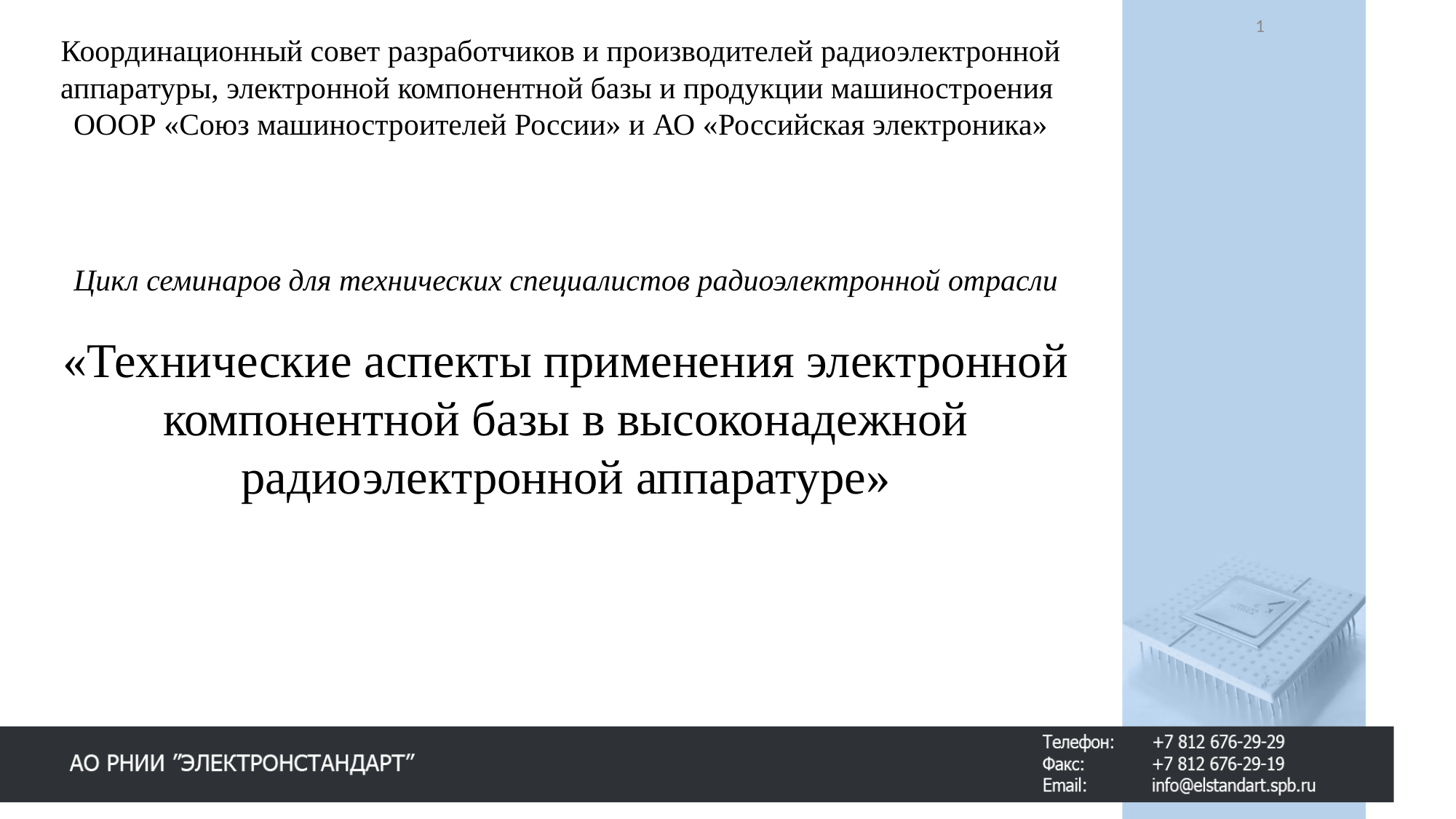

1
Координационный совет разработчиков и производителей радиоэлектронной аппаратуры, электронной компонентной базы и продукции машиностроения
ОООР «Союз машиностроителей России» и АО «Российская электроника»

Цикл семинаров для технических специалистов радиоэлектронной отрасли

«Технические аспекты применения электронной компонентной базы в высоконадежной радиоэлектронной аппаратуре»